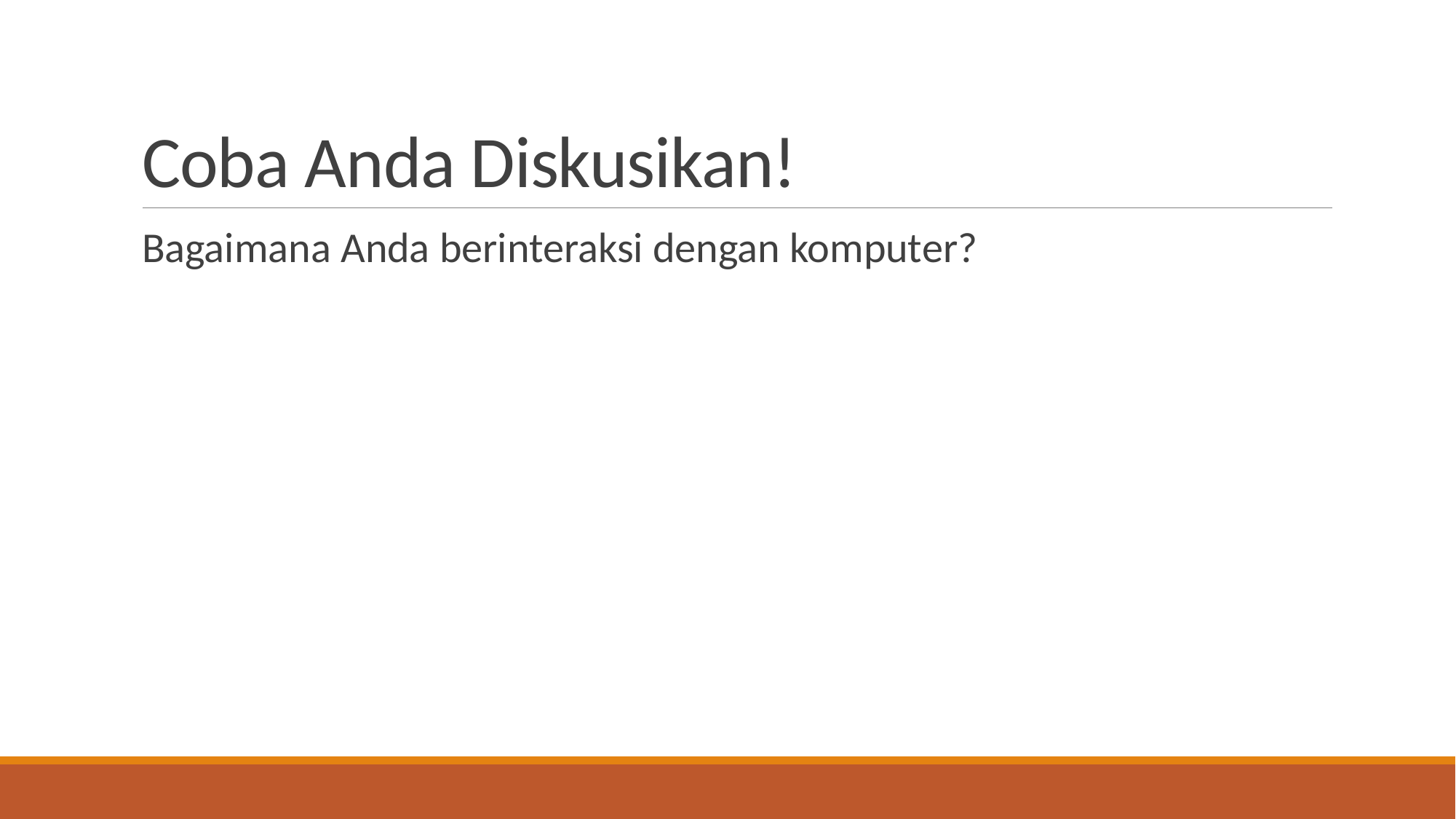

# Coba Anda Diskusikan!
Bagaimana Anda berinteraksi dengan komputer?